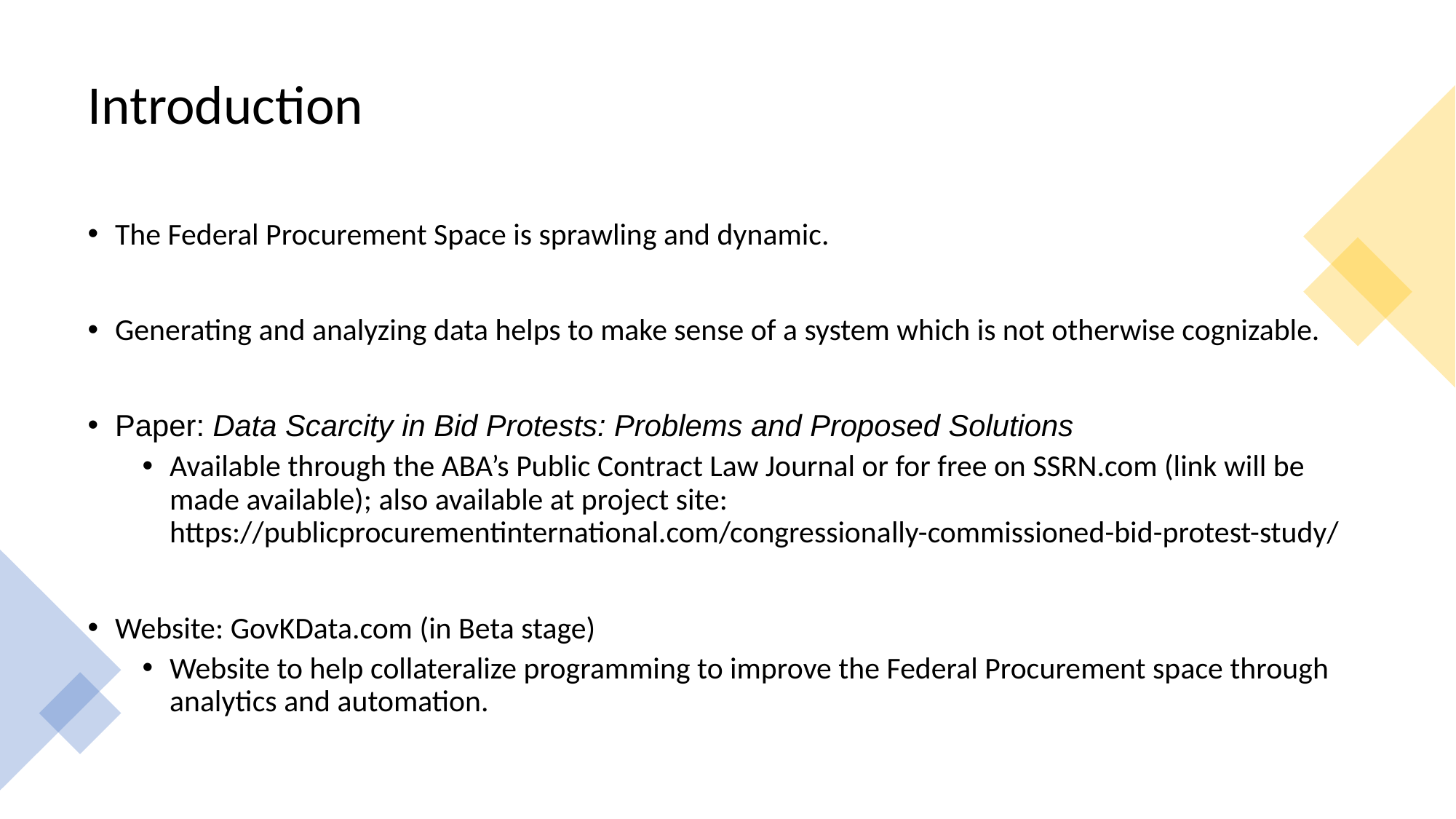

# Introduction

The Federal Procurement Space is sprawling and dynamic.

Generating and analyzing data helps to make sense of a system which is not otherwise cognizable.

Paper: Data Scarcity in Bid Protests: Problems and Proposed Solutions
Available through the ABA’s Public Contract Law Journal or for free on SSRN.com (link will be made available); also available at project site: https://publicprocurementinternational.com/congressionally-commissioned-bid-protest-study/

Website: GovKData.com (in Beta stage)
Website to help collateralize programming to improve the Federal Procurement space through analytics and automation.

2